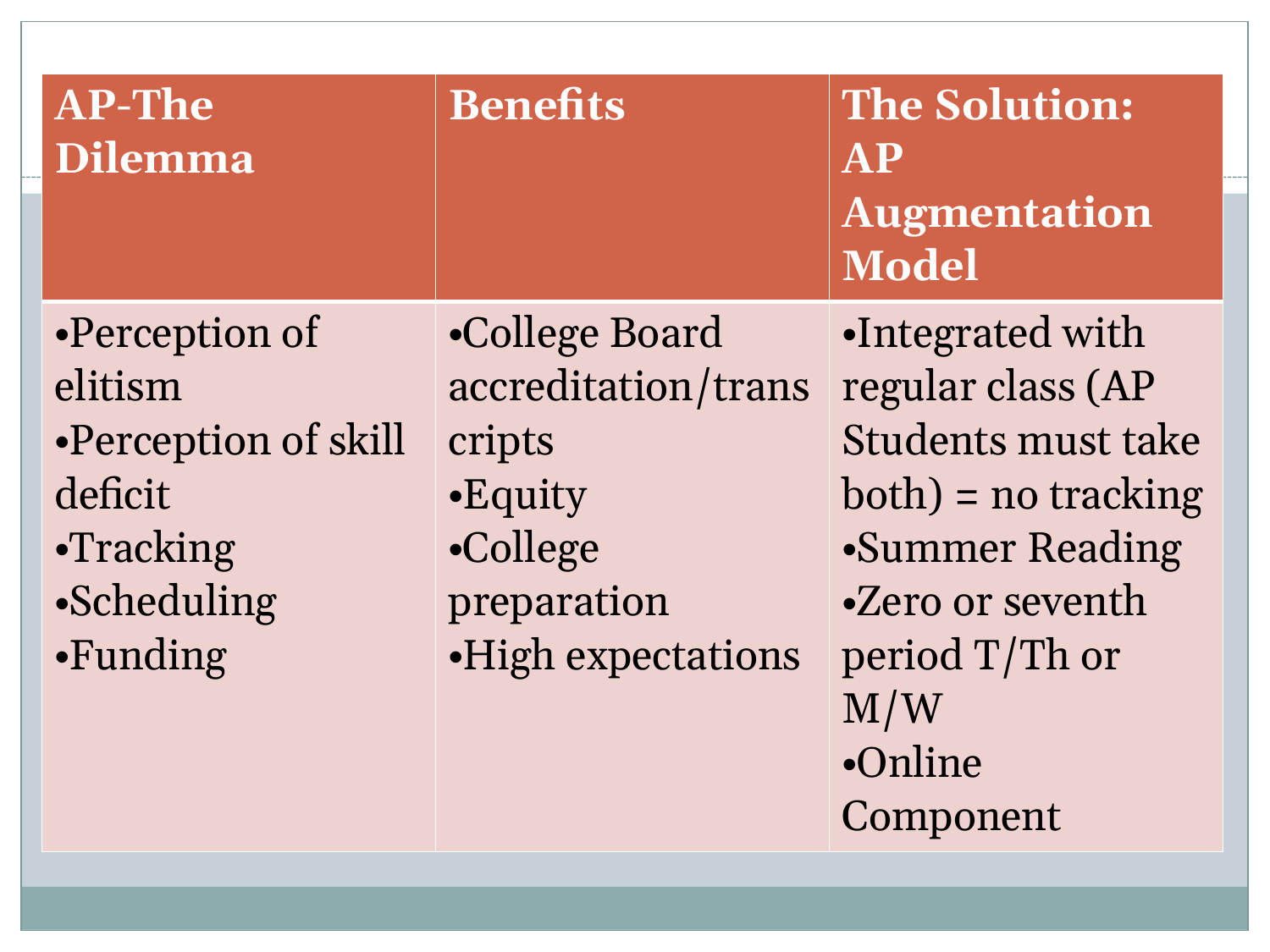

| AP-The Dilemma | Benefits | The Solution: AP Augmentation Model |
| --- | --- | --- |
| Perception of elitism Perception of skill deficit Tracking Scheduling Funding | College Board accreditation/transcripts Equity College preparation High expectations | Integrated with regular class (AP Students must take both) = no tracking Summer Reading Zero or seventh period T/Th or M/W Online Component |